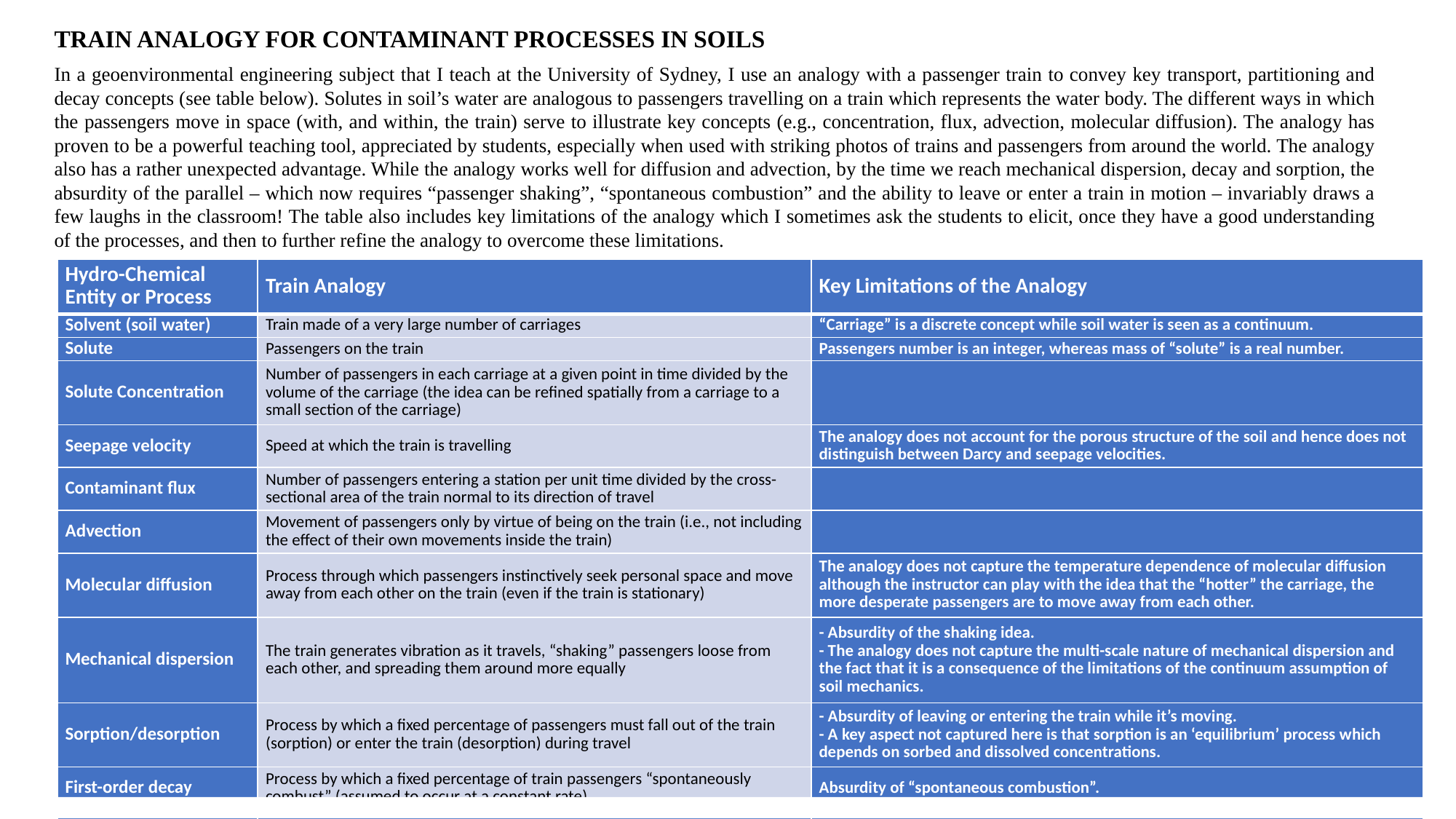

TRAIN ANALOGY FOR CONTAMINANT PROCESSES IN SOILS
In a geoenvironmental engineering subject that I teach at the University of Sydney, I use an analogy with a passenger train to convey key transport, partitioning and decay concepts (see table below). Solutes in soil’s water are analogous to passengers travelling on a train which represents the water body. The different ways in which the passengers move in space (with, and within, the train) serve to illustrate key concepts (e.g., concentration, flux, advection, molecular diffusion). The analogy has proven to be a powerful teaching tool, appreciated by students, especially when used with striking photos of trains and passengers from around the world. The analogy also has a rather unexpected advantage. While the analogy works well for diffusion and advection, by the time we reach mechanical dispersion, decay and sorption, the absurdity of the parallel – which now requires “passenger shaking”, “spontaneous combustion” and the ability to leave or enter a train in motion – invariably draws a few laughs in the classroom! The table also includes key limitations of the analogy which I sometimes ask the students to elicit, once they have a good understanding of the processes, and then to further refine the analogy to overcome these limitations.
| Hydro-Chemical Entity or Process | Train Analogy | Key Limitations of the Analogy |
| --- | --- | --- |
| Solvent (soil water) | Train made of a very large number of carriages | “Carriage” is a discrete concept while soil water is seen as a continuum. |
| Solute | Passengers on the train | Passengers number is an integer, whereas mass of “solute” is a real number. |
| Solute Concentration | Number of passengers in each carriage at a given point in time divided by the volume of the carriage (the idea can be refined spatially from a carriage to a small section of the carriage) |  |
| Seepage velocity | Speed at which the train is travelling | The analogy does not account for the porous structure of the soil and hence does not distinguish between Darcy and seepage velocities. |
| Contaminant flux | Number of passengers entering a station per unit time divided by the cross-sectional area of the train normal to its direction of travel |  |
| Advection | Movement of passengers only by virtue of being on the train (i.e., not including the effect of their own movements inside the train) |  |
| Molecular diffusion | Process through which passengers instinctively seek personal space and move away from each other on the train (even if the train is stationary) | The analogy does not capture the temperature dependence of molecular diffusion although the instructor can play with the idea that the “hotter” the carriage, the more desperate passengers are to move away from each other. |
| Mechanical dispersion | The train generates vibration as it travels, “shaking” passengers loose from each other, and spreading them around more equally | - Absurdity of the shaking idea. - The analogy does not capture the multi-scale nature of mechanical dispersion and the fact that it is a consequence of the limitations of the continuum assumption of soil mechanics. |
| Sorption/desorption | Process by which a fixed percentage of passengers must fall out of the train (sorption) or enter the train (desorption) during travel | - Absurdity of leaving or entering the train while it’s moving. - A key aspect not captured here is that sorption is an ‘equilibrium’ process which depends on sorbed and dissolved concentrations. |
| First-order decay | Process by which a fixed percentage of train passengers “spontaneously combust” (assumed to occur at a constant rate) | Absurdity of “spontaneous combustion”. |
|  |  |  |